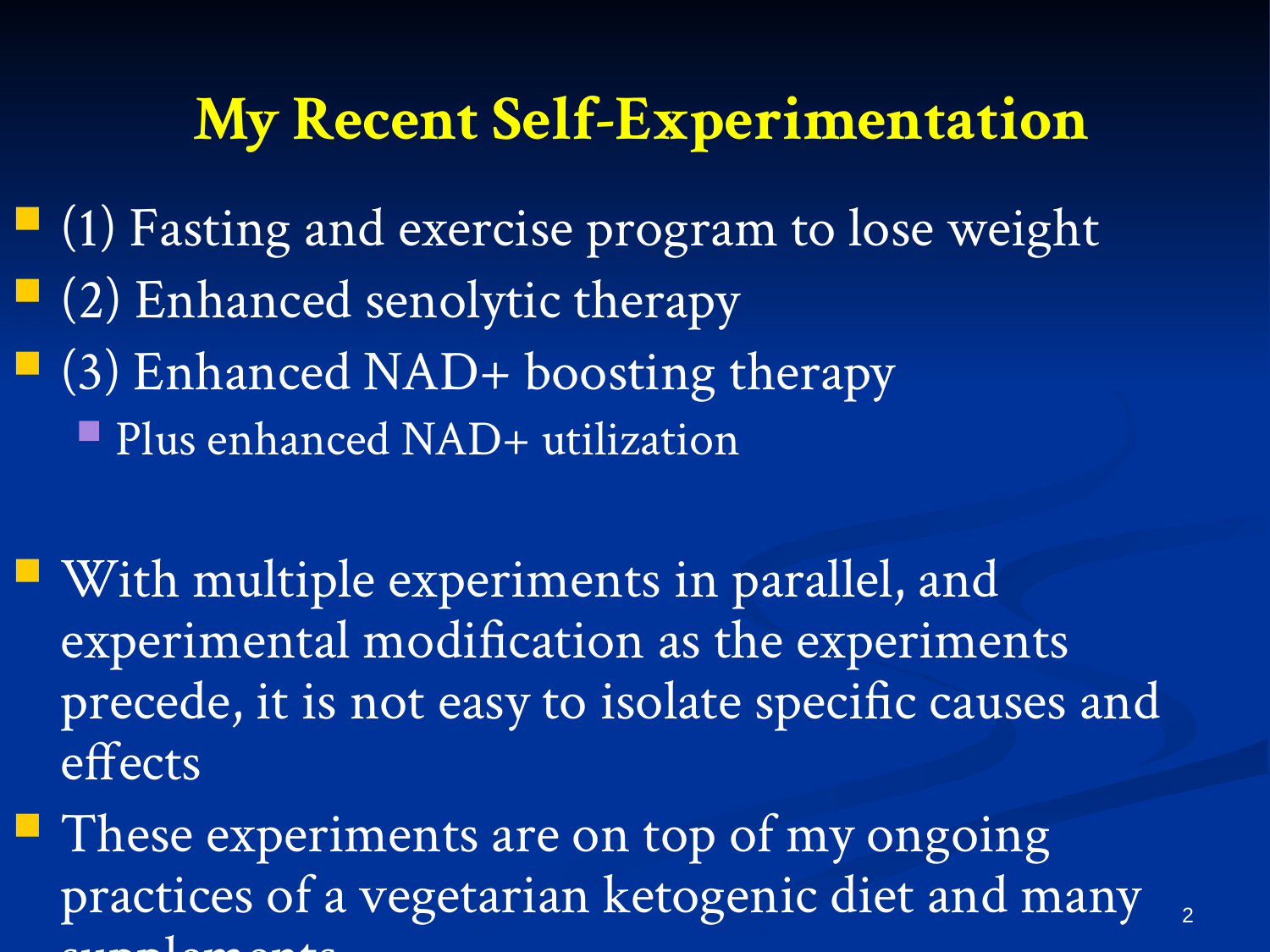

# My Recent Self-Experimentation
(1) Fasting and exercise program to lose weight
(2) Enhanced senolytic therapy
(3) Enhanced NAD+ boosting therapy
Plus enhanced NAD+ utilization

With multiple experiments in parallel, and experimental modification as the experiments precede, it is not easy to isolate specific causes and effects
These experiments are on top of my ongoing practices of a vegetarian ketogenic diet and many supplements

2